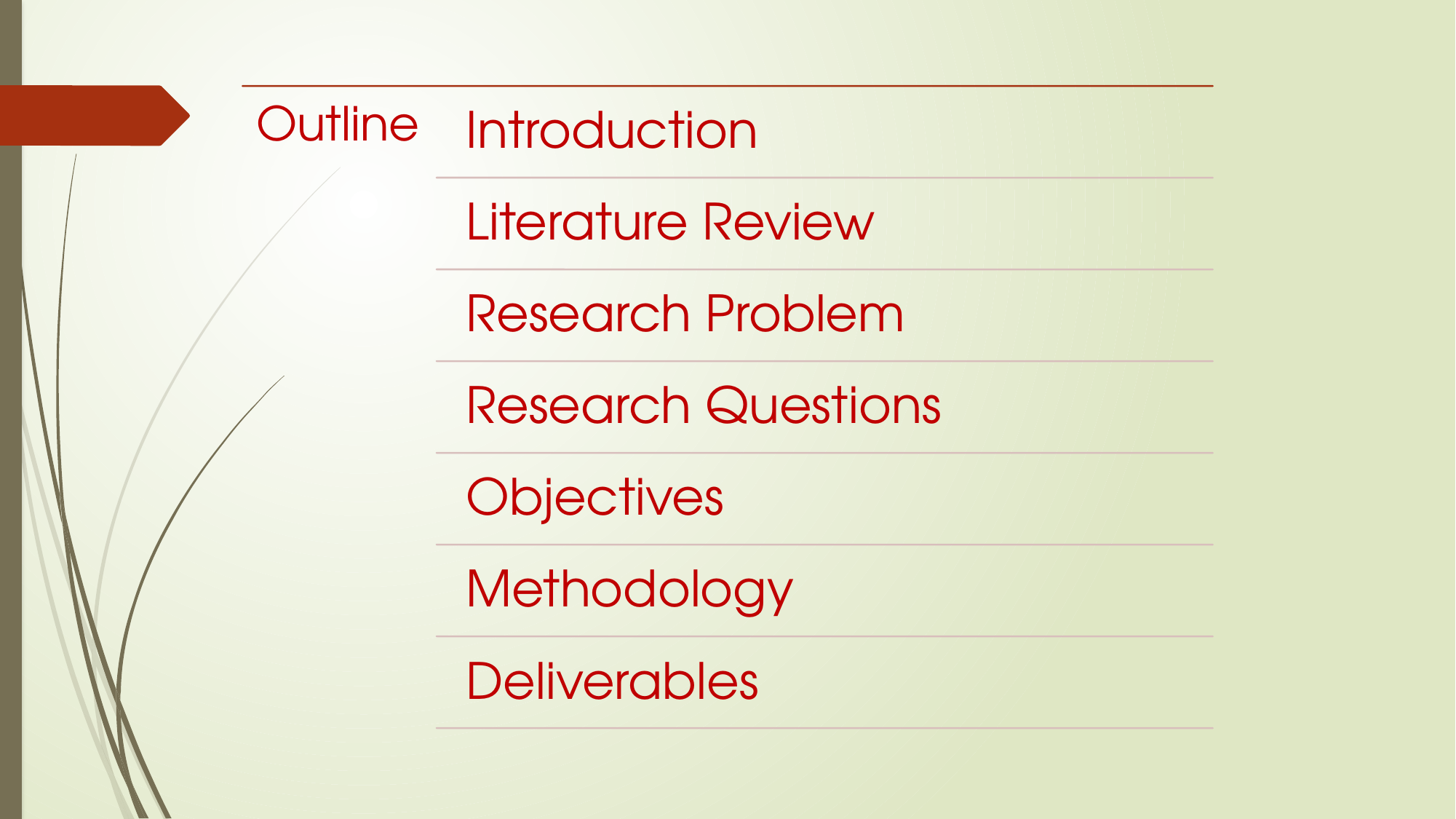

Outline
Introduction
Literature Review
Research Problem
Research Questions
Objectives
Methodology
Deliverables